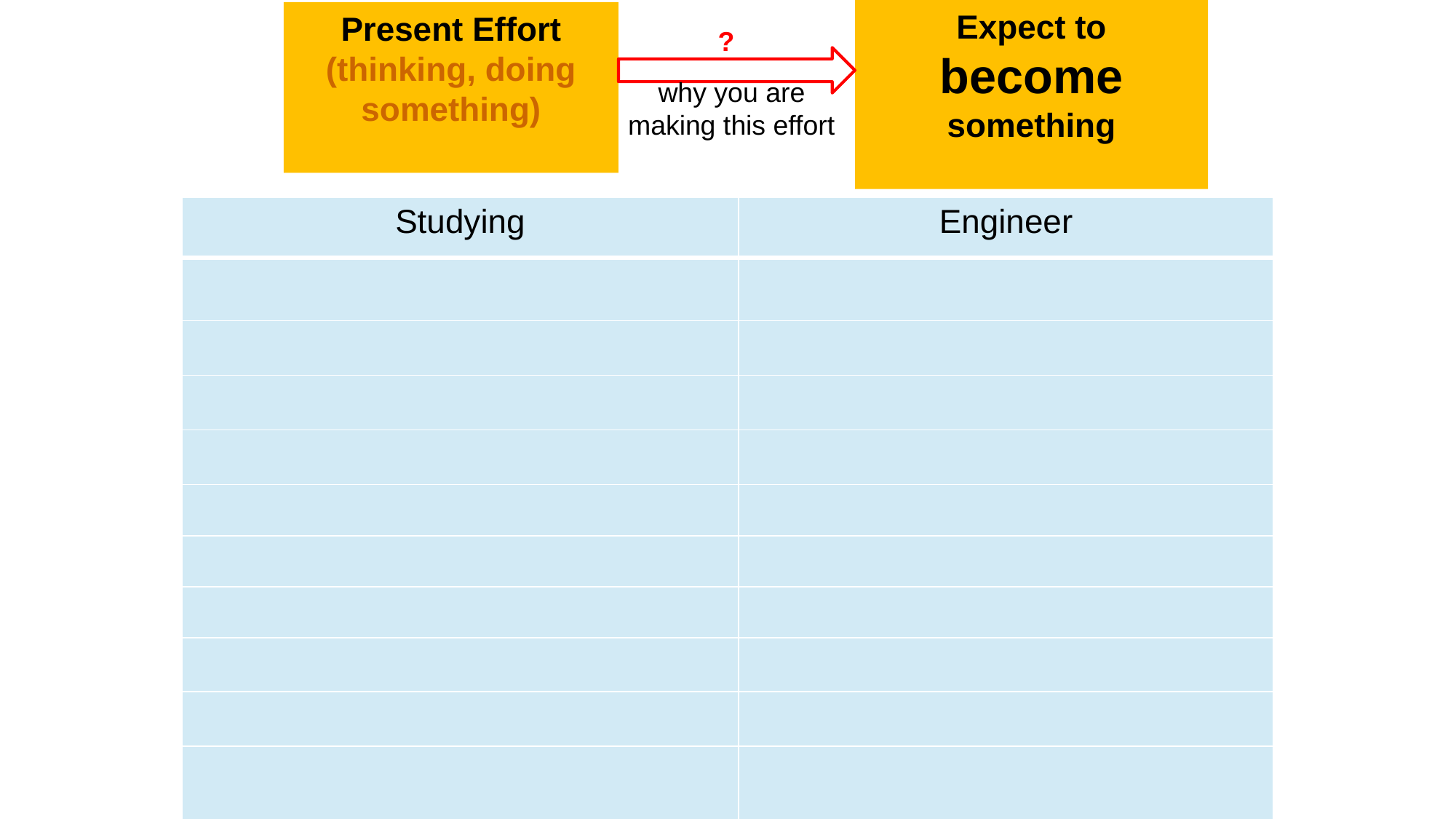

Expect to become something

Present Effort
(thinking, doing something)

?

why you are
making this effort
| Studying | Engineer |
| --- | --- |
|  |  |
|  |  |
|  |  |
|  |  |
|  |  |
|  |  |
|  |  |
|  |  |
|  |  |
|  |  |